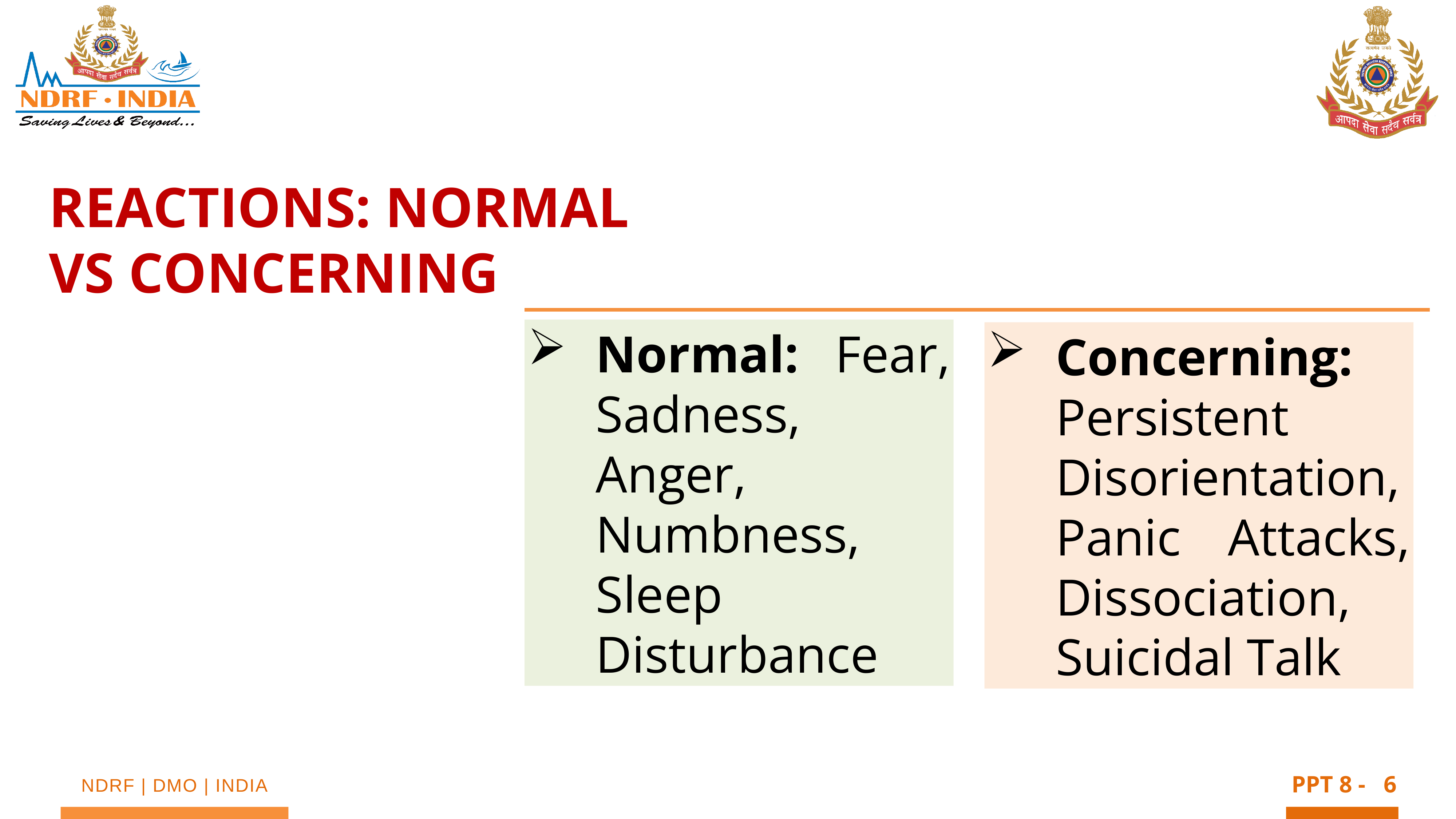

Reactions: Normal vs Concerning
Normal: Fear, Sadness, Anger, Numbness, Sleep Disturbance
Concerning: Persistent Disorientation, Panic Attacks, Dissociation, Suicidal Talk
6